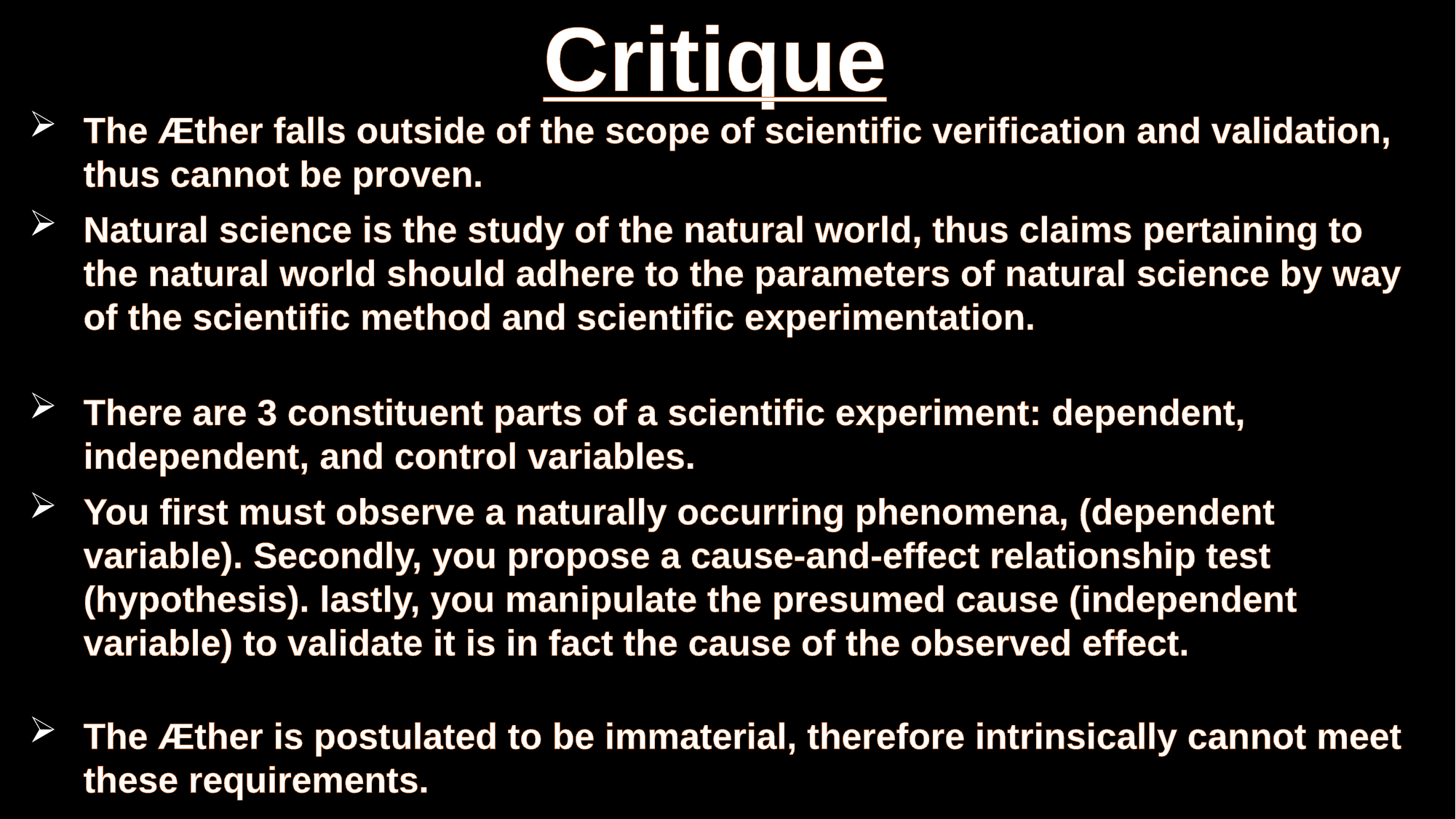

# Critique
The Æther falls outside of the scope of scientific verification and validation, thus cannot be proven.
Natural science is the study of the natural world, thus claims pertaining to the natural world should adhere to the parameters of natural science by way of the scientific method and scientific experimentation.
There are 3 constituent parts of a scientific experiment: dependent, independent, and control variables.
You first must observe a naturally occurring phenomena, (dependent variable). Secondly, you propose a cause-and-effect relationship test (hypothesis). lastly, you manipulate the presumed cause (independent variable) to validate it is in fact the cause of the observed effect.
The Æther is postulated to be immaterial, therefore intrinsically cannot meet these requirements.